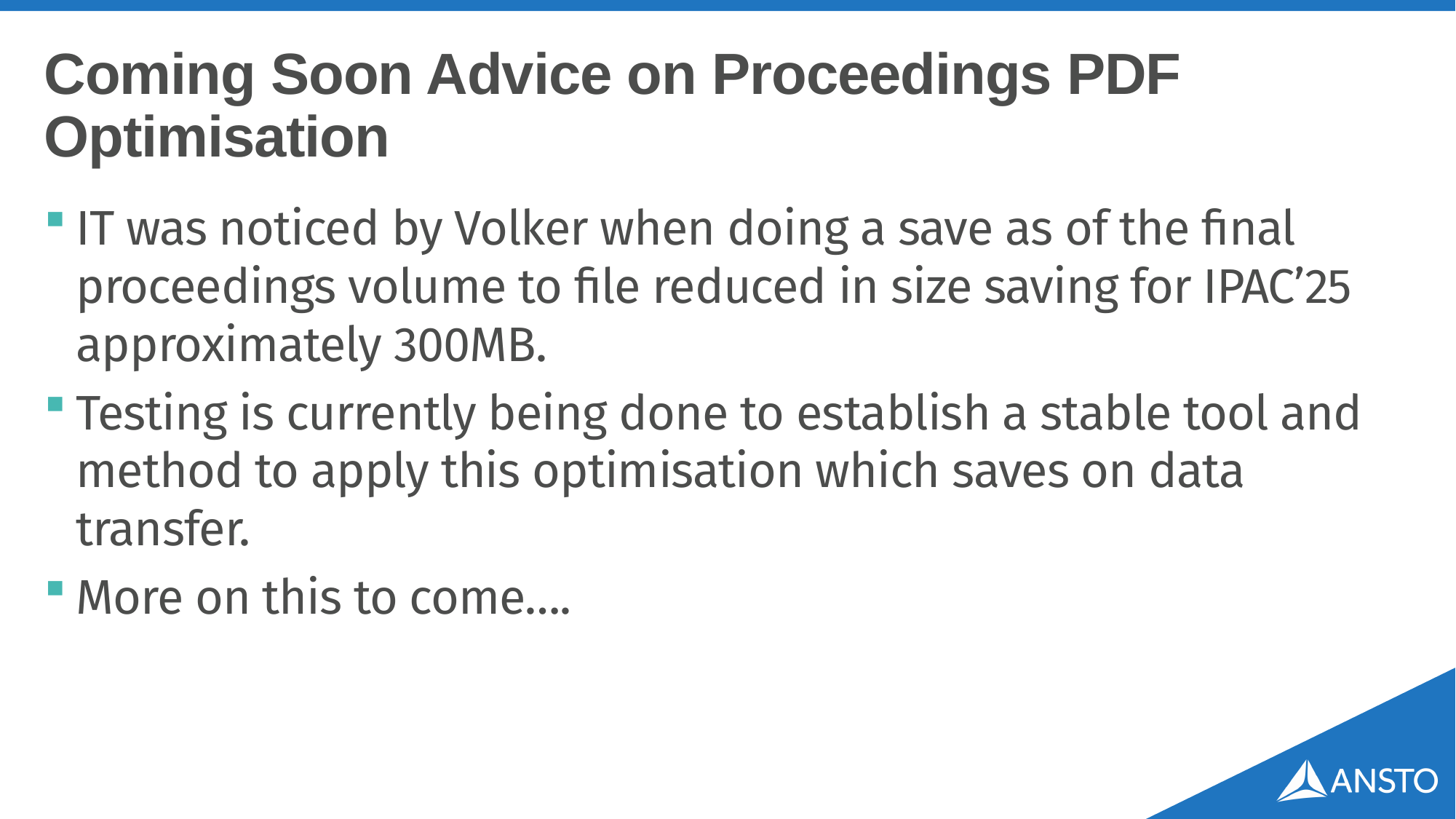

# Coming Soon Advice on Proceedings PDF Optimisation
IT was noticed by Volker when doing a save as of the final proceedings volume to file reduced in size saving for IPAC’25 approximately 300MB.
Testing is currently being done to establish a stable tool and method to apply this optimisation which saves on data transfer.
More on this to come….